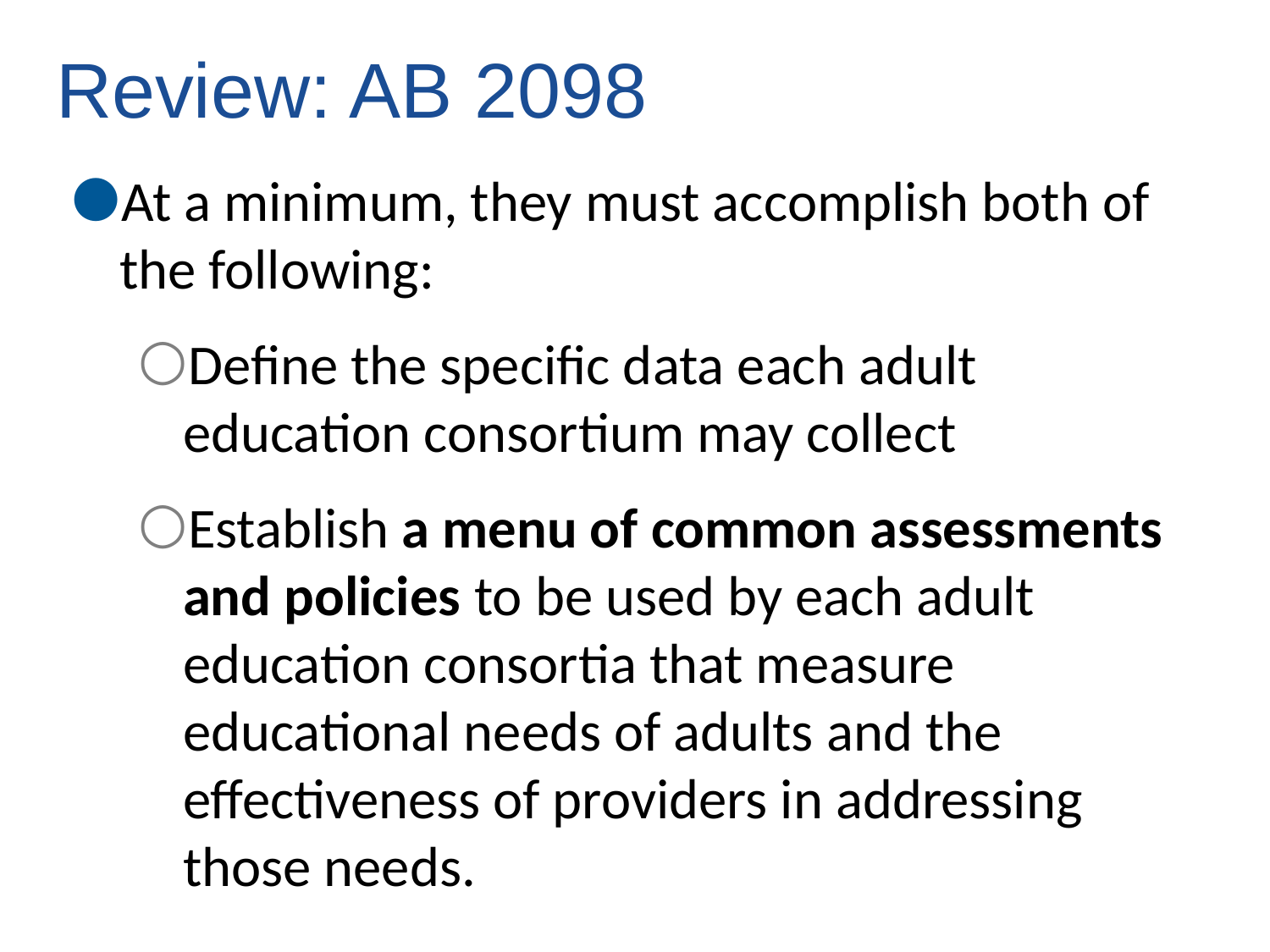

# Review: AB 2098
At a minimum, they must accomplish both of the following:
Define the specific data each adult education consortium may collect
Establish a menu of common assessments and policies to be used by each adult education consortia that measure educational needs of adults and the effectiveness of providers in addressing those needs.

6